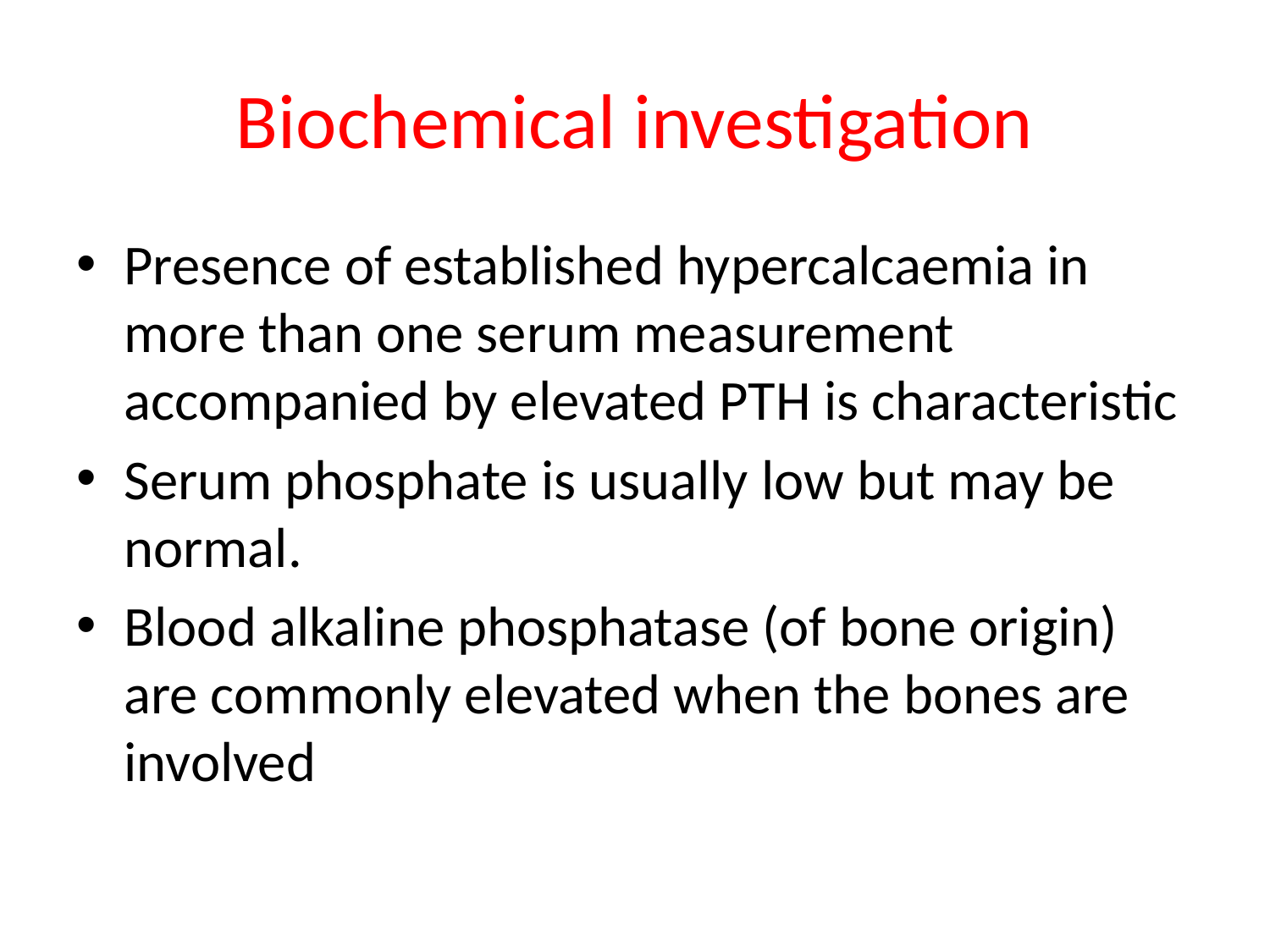

# Biochemical investigation
Presence of established hypercalcaemia in more than one serum measurement accompanied by elevated PTH is characteristic
Serum phosphate is usually low but may be normal.
Blood alkaline phosphatase (of bone origin)  are commonly elevated when the bones are involved